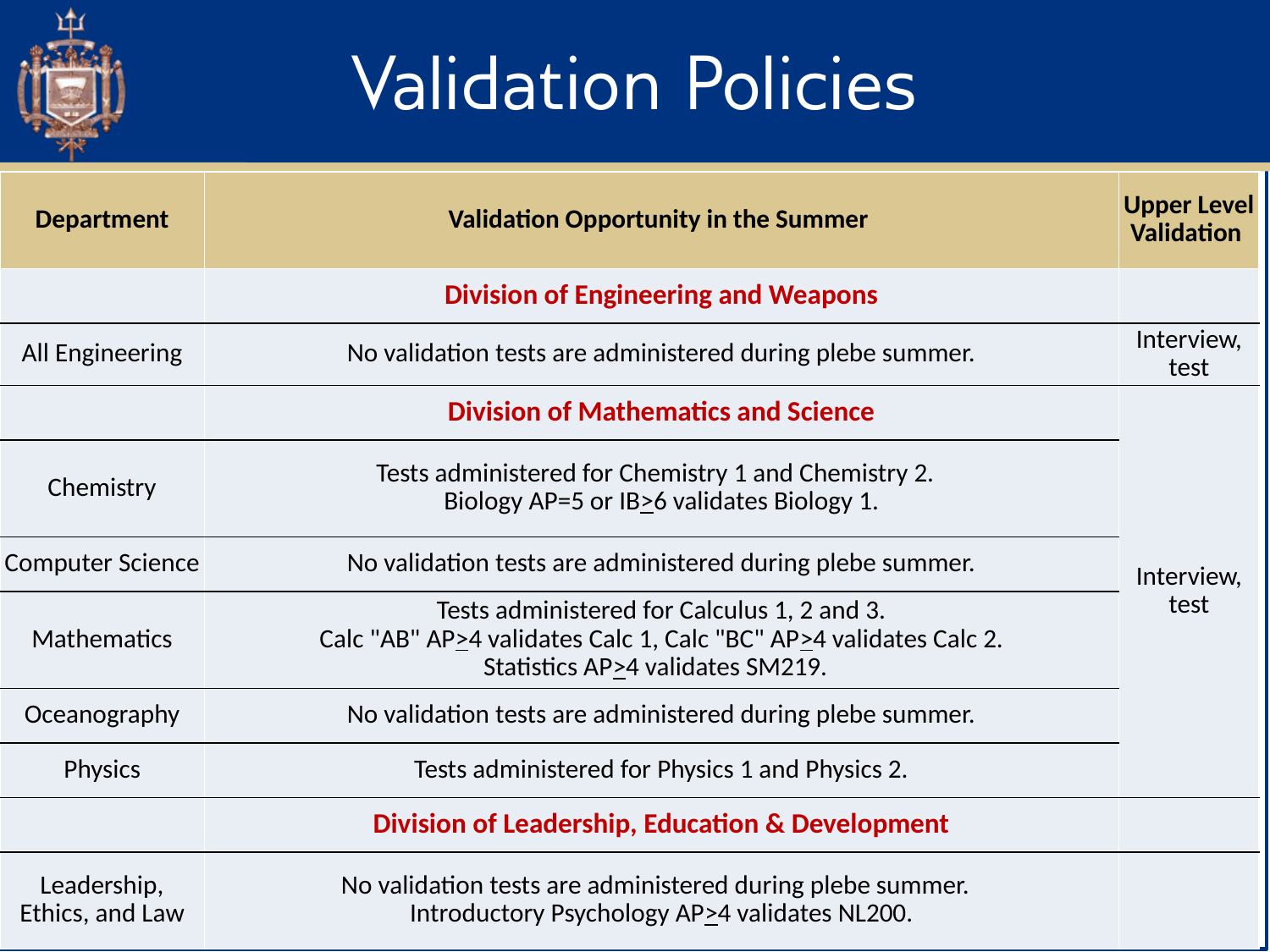

# Validation Policies
| Department | Validation Opportunity in the Summer | Upper Level Validation |
| --- | --- | --- |
|  | Division of Engineering and Weapons |  |
| All Engineering | No validation tests are administered during plebe summer. | Interview, test |
|  | Division of Mathematics and Science | Interview, test |
| Chemistry | Tests administered for Chemistry 1 and Chemistry 2.  Biology AP=5 or IB>6 validates Biology 1. |  |
| Computer Science | No validation tests are administered during plebe summer. |  |
| Mathematics | Tests administered for Calculus 1, 2 and 3. Calc "AB" AP>4 validates Calc 1, Calc "BC" AP>4 validates Calc 2. Statistics AP>4 validates SM219. |  |
| Oceanography | No validation tests are administered during plebe summer. |  |
| Physics | Tests administered for Physics 1 and Physics 2. |  |
|  | Division of Leadership, Education & Development |  |
| Leadership, Ethics, and Law | No validation tests are administered during plebe summer.  Introductory Psychology AP>4 validates NL200. |  |